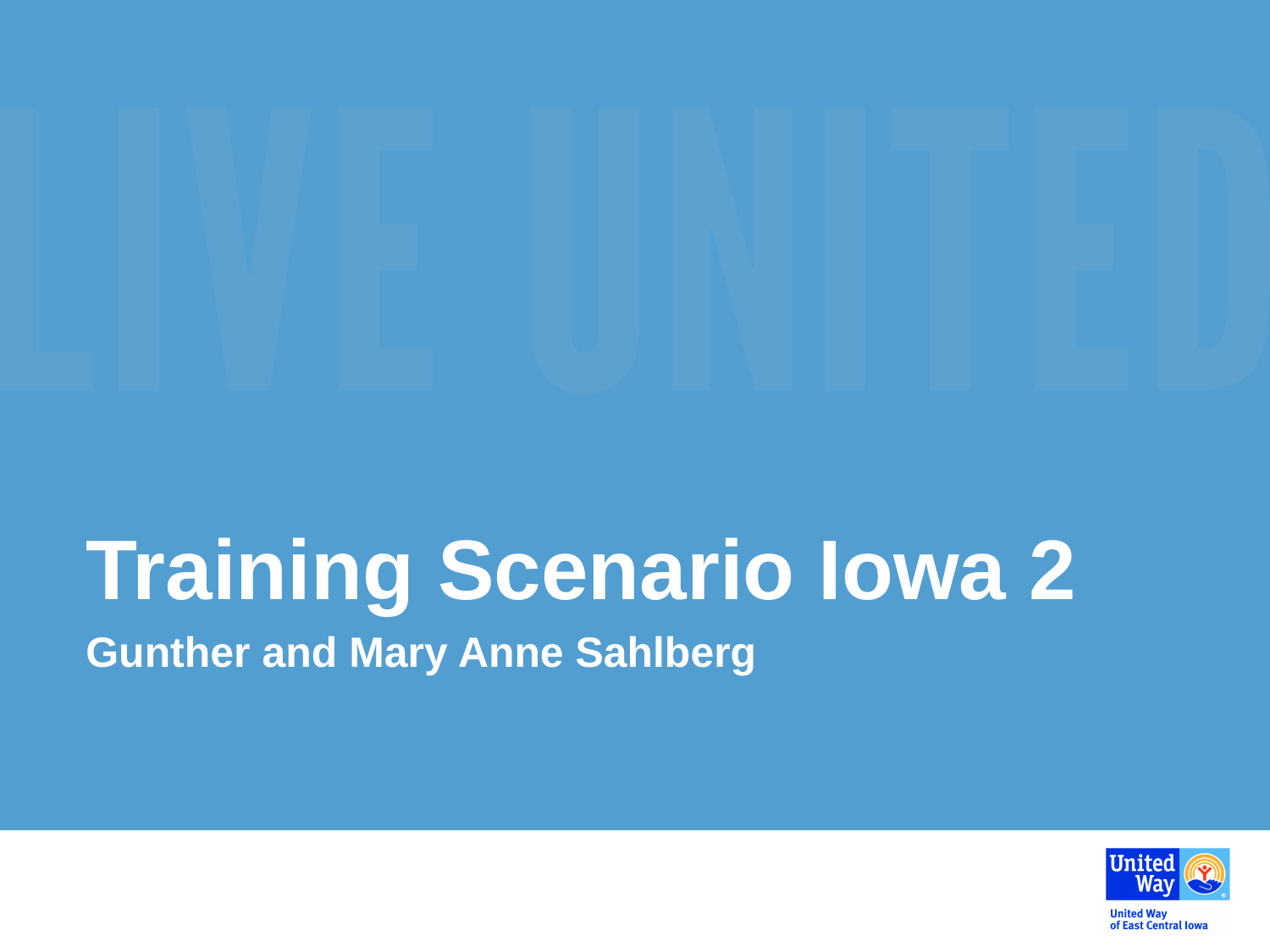

# Training Scenario Iowa 2
Gunther and Mary Anne Sahlberg